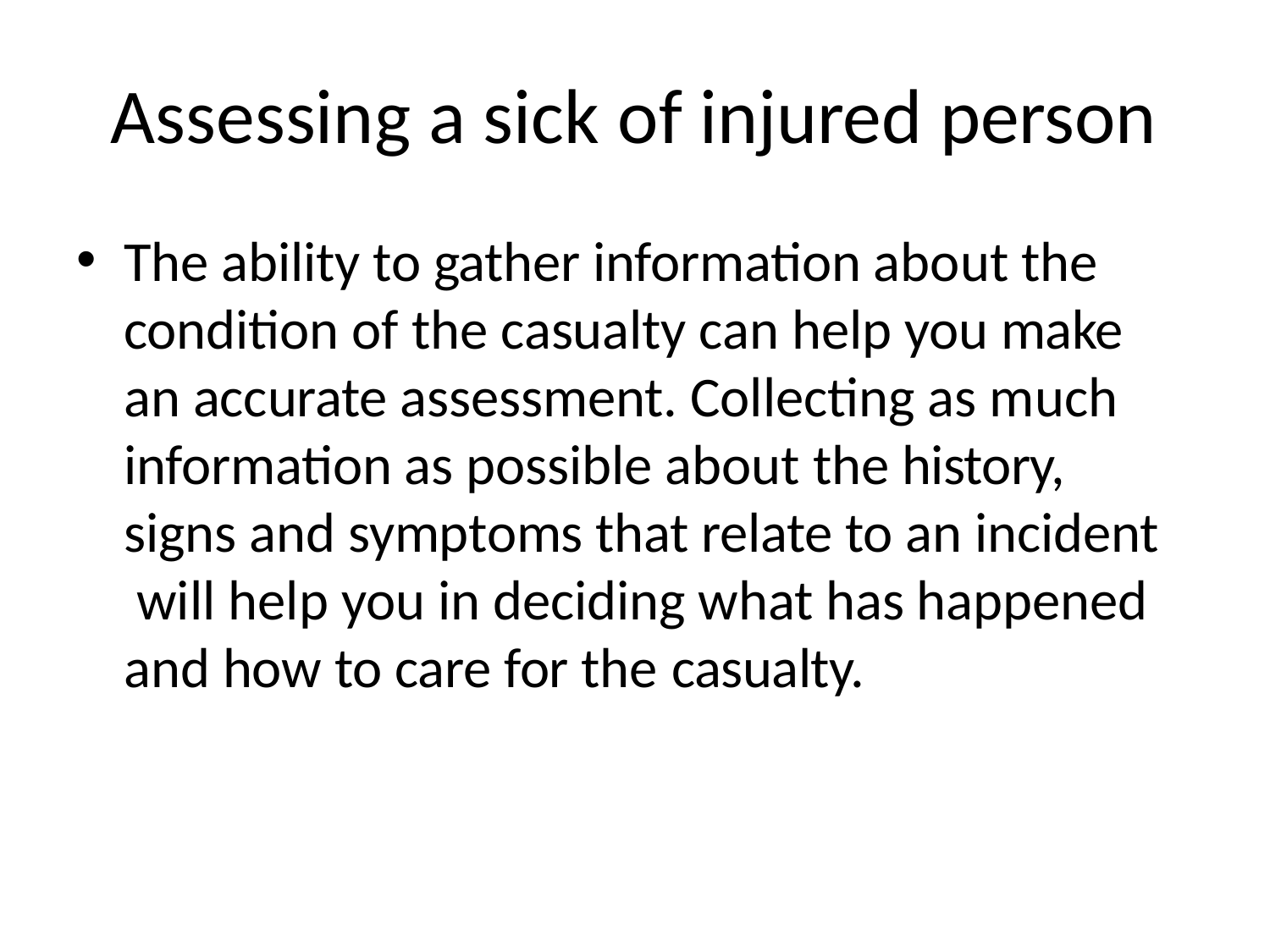

# Assessing a sick of injured person
The ability to gather information about the  condition of the casualty can help you make  an accurate assessment. Collecting as much  information as possible about the history,  signs and symptoms that relate to an incident  will help you in deciding what has happened  and how to care for the casualty.